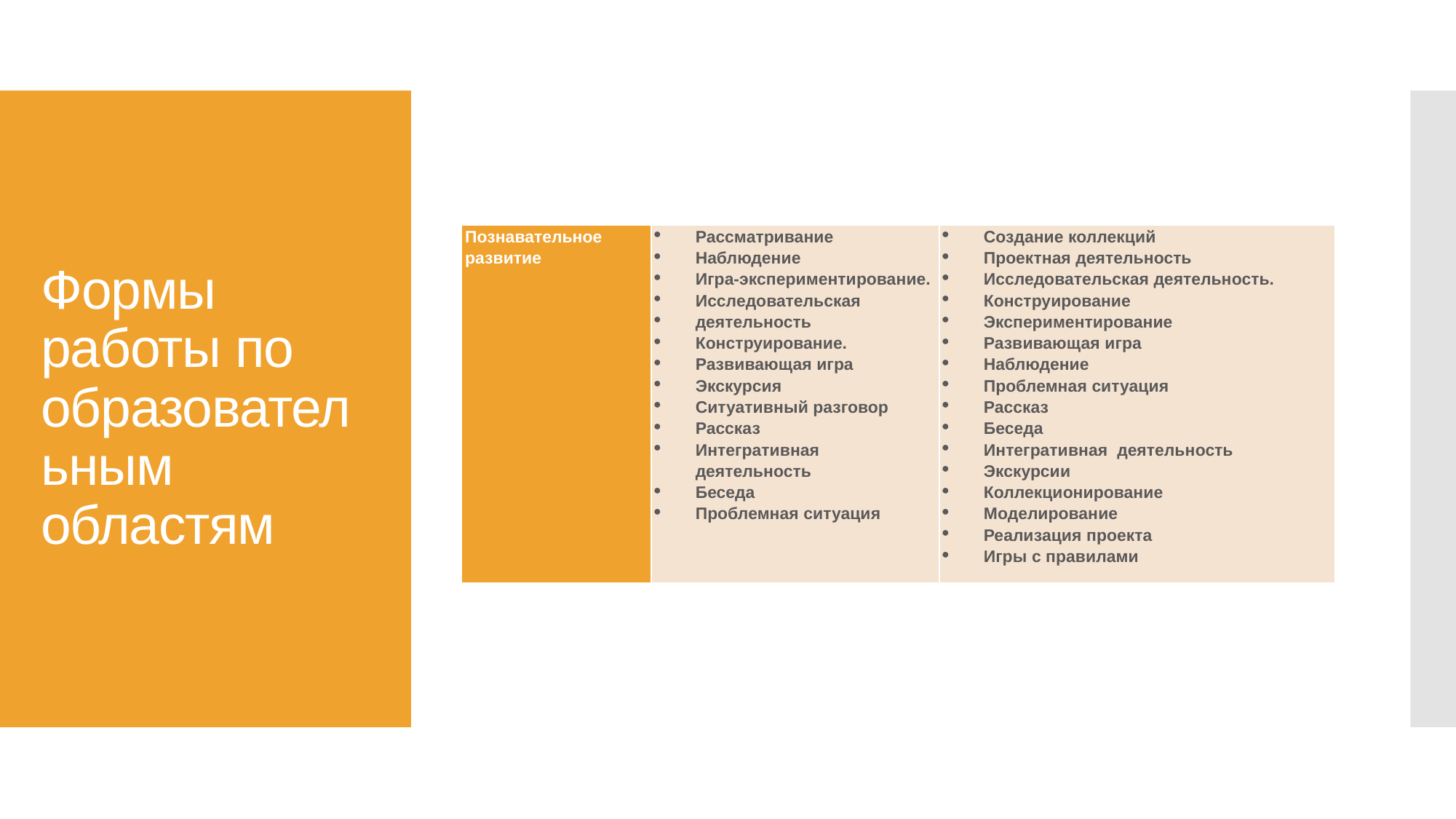

# Формы работы по образовательным областям
| Познавательное развитие | Рассматривание Наблюдение Игра-экспериментирование. Исследовательская деятельность Конструирование. Развивающая игра Экскурсия Ситуативный разговор Рассказ Интегративная деятельность Беседа Проблемная ситуация | Создание коллекций Проектная деятельность Исследовательская деятельность. Конструирование Экспериментирование Развивающая игра Наблюдение Проблемная ситуация Рассказ Беседа Интегративная деятельность Экскурсии Коллекционирование Моделирование Реализация проекта Игры с правилами |
| --- | --- | --- |